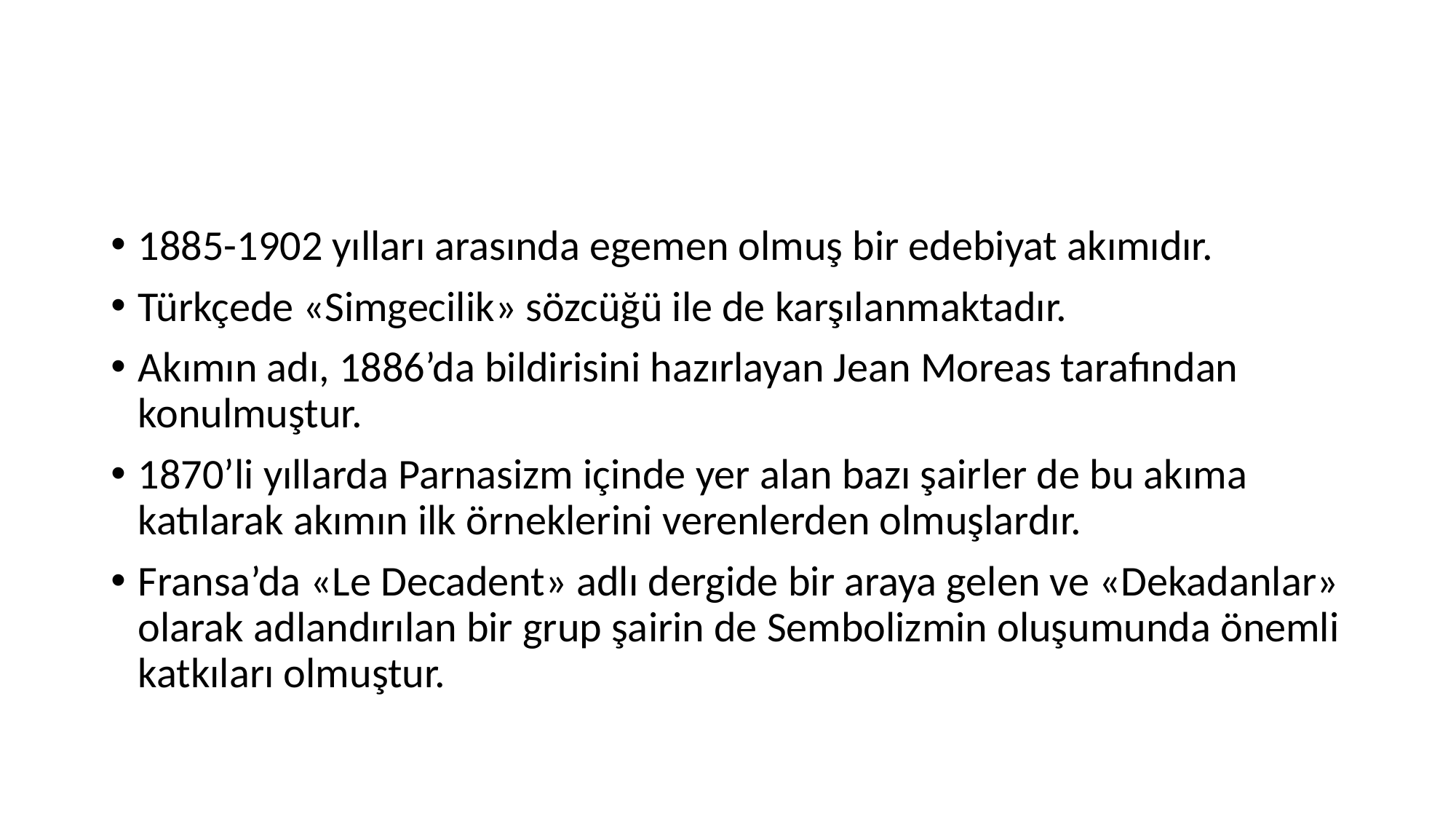

1885-1902 yılları arasında egemen olmuş bir edebiyat akımıdır.
Türkçede «Simgecilik» sözcüğü ile de karşılanmaktadır.
Akımın adı, 1886’da bildirisini hazırlayan Jean Moreas tarafından konulmuştur.
1870’li yıllarda Parnasizm içinde yer alan bazı şairler de bu akıma katılarak akımın ilk örneklerini verenlerden olmuşlardır.
Fransa’da «Le Decadent» adlı dergide bir araya gelen ve «Dekadanlar» olarak adlandırılan bir grup şairin de Sembolizmin oluşumunda önemli katkıları olmuştur.